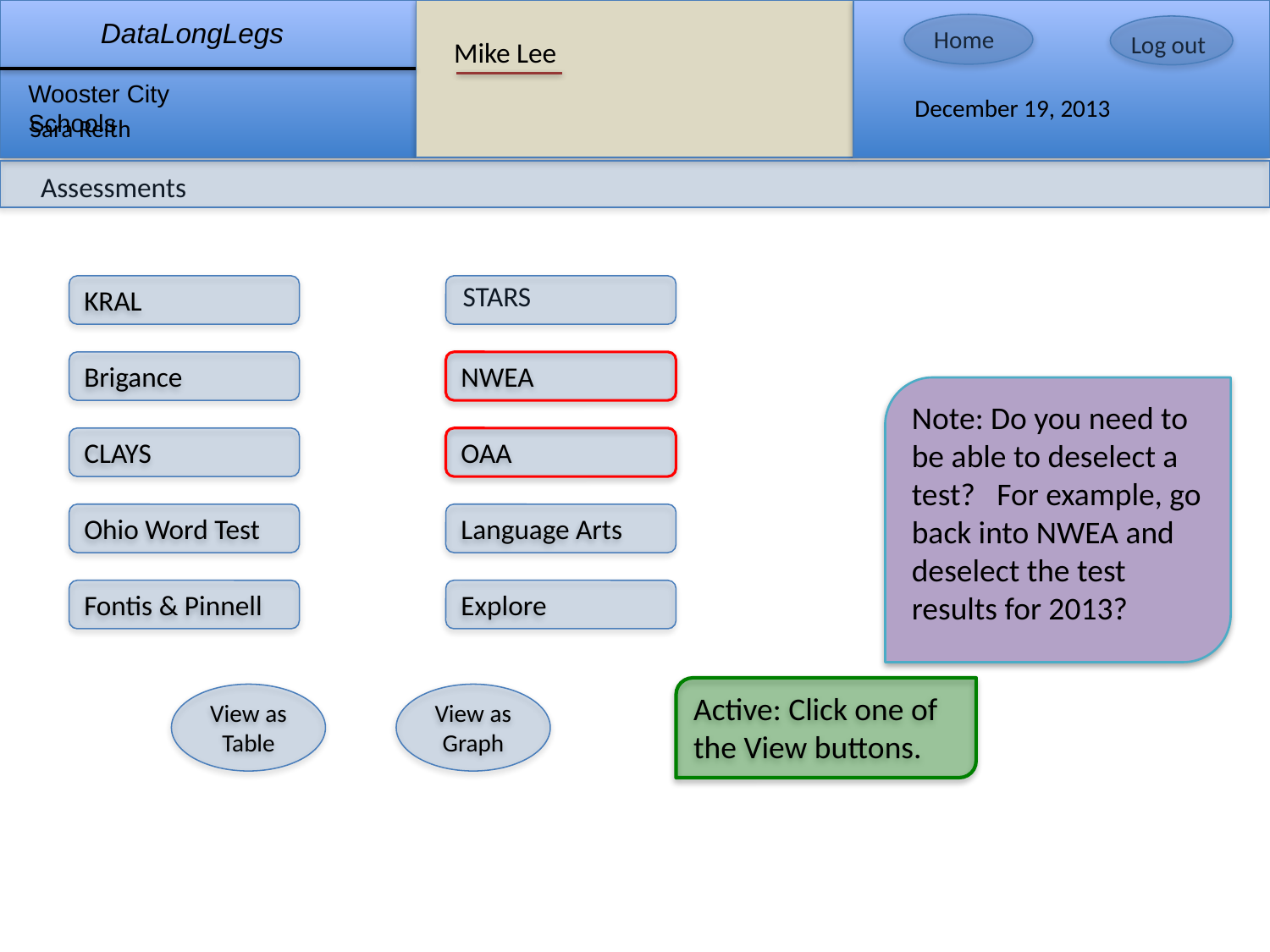

Mike Lee

Assessments
KRAL

STARS
Brigance
NWEA
Note: Do you need to be able to deselect a test?   For example, go back into NWEA and deselect the test results for 2013?
CLAYS
OAA
Ohio Word Test
Language Arts
Fontis & Pinnell
Explore
Active: Click one of the View buttons.
View as
Table
View as
Graph